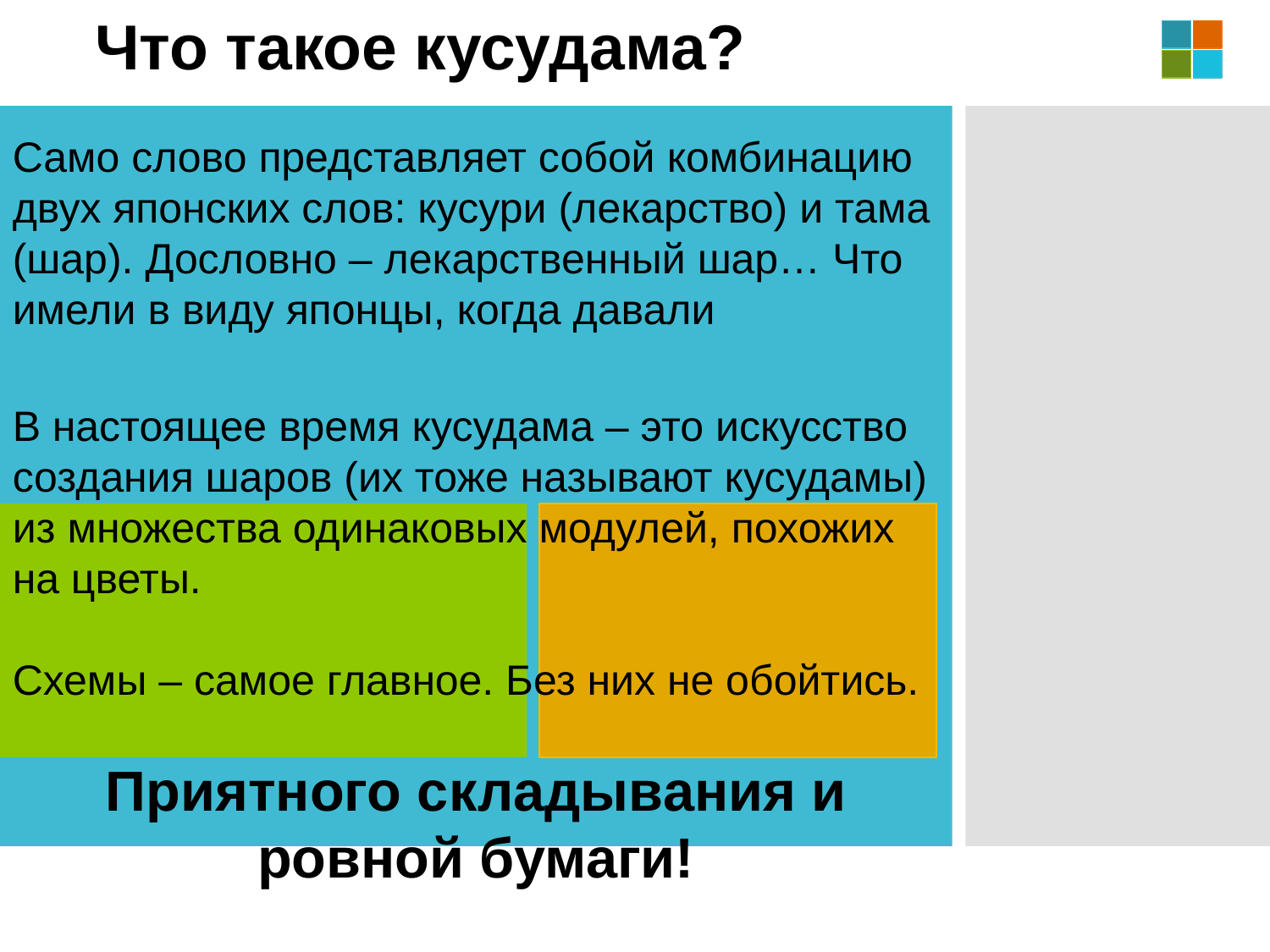

Что такое кусудама?

Само слово представляет собой комбинацию двух японских слов: кусури (лекарство) и тама (шар). Дословно – лекарственный шар… Что имели в виду японцы, когда давали

В настоящее время кусудама – это искусство создания шаров (их тоже называют кусудамы) из множества одинаковых модулей, похожих на цветы.

Схемы – самое главное. Без них не обойтись.

Приятного складывания и ровной бумаги!